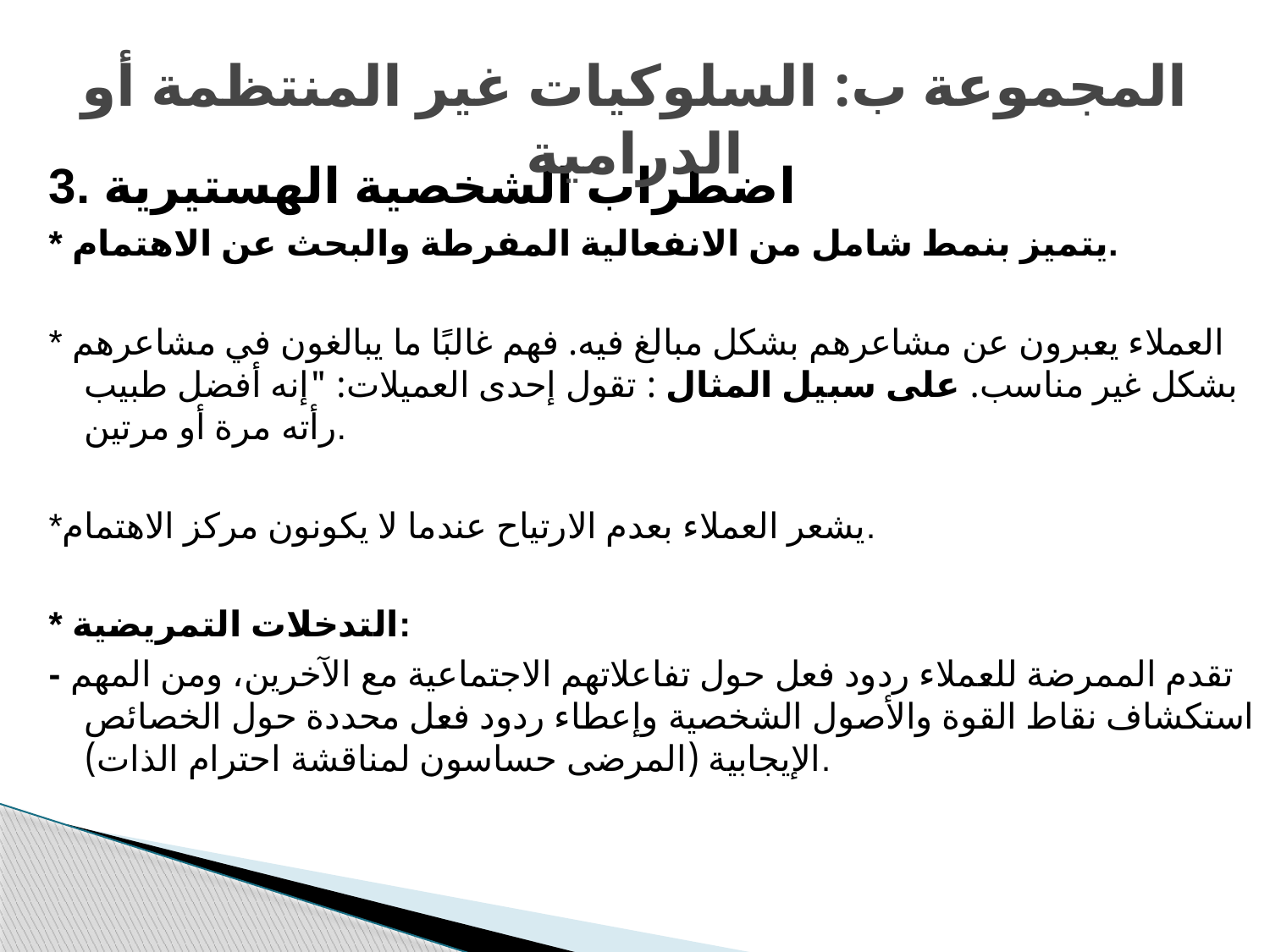

# المجموعة ب: السلوكيات غير المنتظمة أو الدرامية
3. اضطراب الشخصية الهستيرية
* يتميز بنمط شامل من الانفعالية المفرطة والبحث عن الاهتمام.

* العملاء يعبرون عن مشاعرهم بشكل مبالغ فيه. فهم غالبًا ما يبالغون في مشاعرهم بشكل غير مناسب. على سبيل المثال : تقول إحدى العميلات: "إنه أفضل طبيب رأته مرة أو مرتين.

*يشعر العملاء بعدم الارتياح عندما لا يكونون مركز الاهتمام.

* التدخلات التمريضية:
- تقدم الممرضة للعملاء ردود فعل حول تفاعلاتهم الاجتماعية مع الآخرين، ومن المهم استكشاف نقاط القوة والأصول الشخصية وإعطاء ردود فعل محددة حول الخصائص الإيجابية (المرضى حساسون لمناقشة احترام الذات).